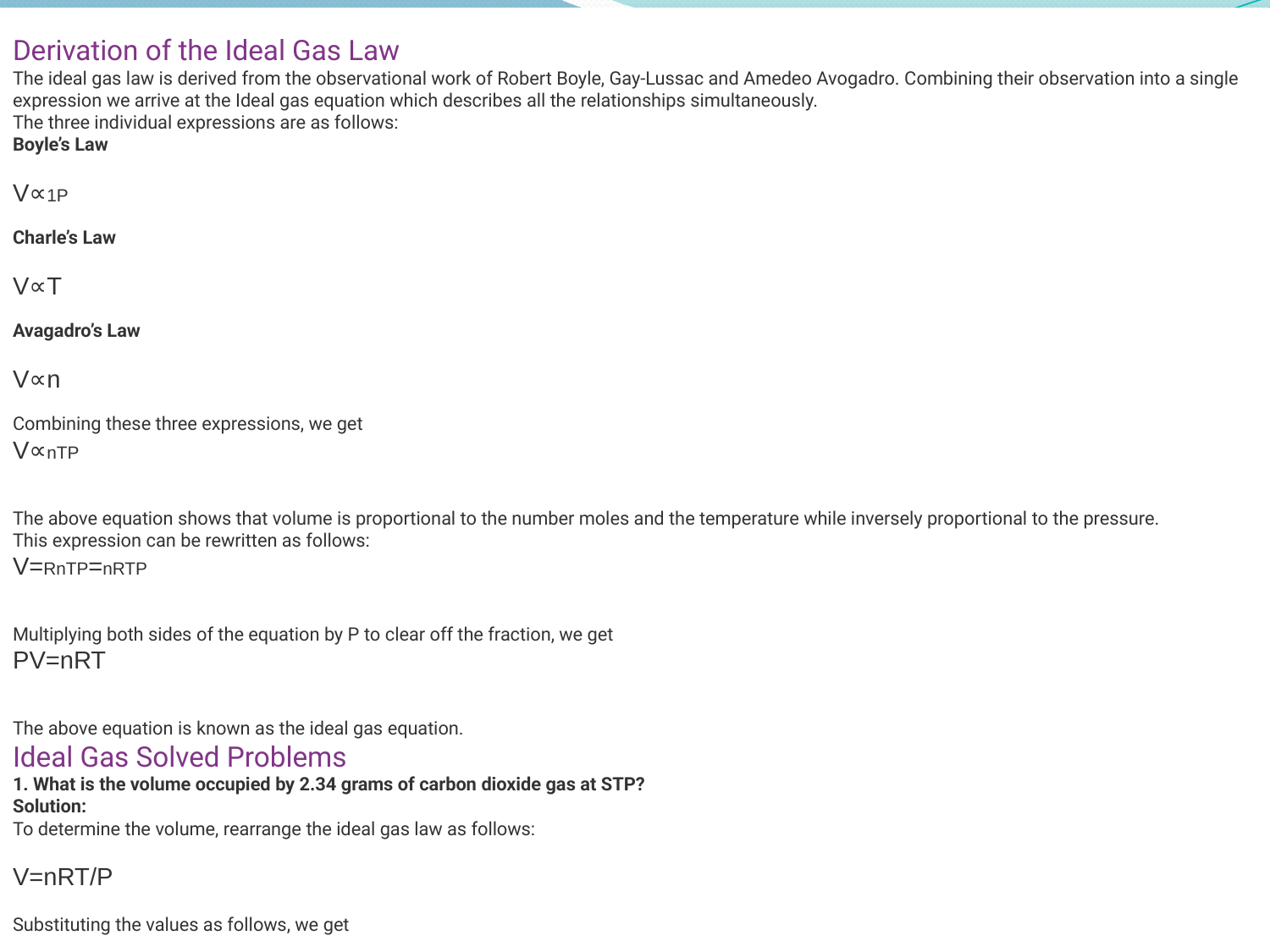

Derivation of the Ideal Gas Law
The ideal gas law is derived from the observational work of Robert Boyle, Gay-Lussac and Amedeo Avogadro. Combining their observation into a single expression we arrive at the Ideal gas equation which describes all the relationships simultaneously.
The three individual expressions are as follows:
Boyle’s Law
V∝1P
Charle’s Law
V∝T
Avagadro’s Law
V∝n
Combining these three expressions, we get
V∝nTP
The above equation shows that volume is proportional to the number moles and the temperature while inversely proportional to the pressure.
This expression can be rewritten as follows:
V=RnTP=nRTP
Multiplying both sides of the equation by P to clear off the fraction, we get
PV=nRT
The above equation is known as the ideal gas equation.
Ideal Gas Solved Problems
1. What is the volume occupied by 2.34 grams of carbon dioxide gas at STP?
Solution:
To determine the volume, rearrange the ideal gas law as follows:
V=nRT/P
Substituting the values as follows, we get
V=[(2.34g/44g.mol−1)(0.08206Latmmol−1K−1)(273.0K)]/1.00atm
V=1.19L
2. Calculate the temperature at which 0.654 moles of neon gas occupies 12.30 litres at 1.95 atmospheres.
Solution:
To determine the temperature, rearrange the ideal gas equation as follows:
T=PV/nR
Substituting the value, we get
T=(1.95atm))(12.30L)/(0.654mol)(0.08206Latmmol−1K−1)
T=447K